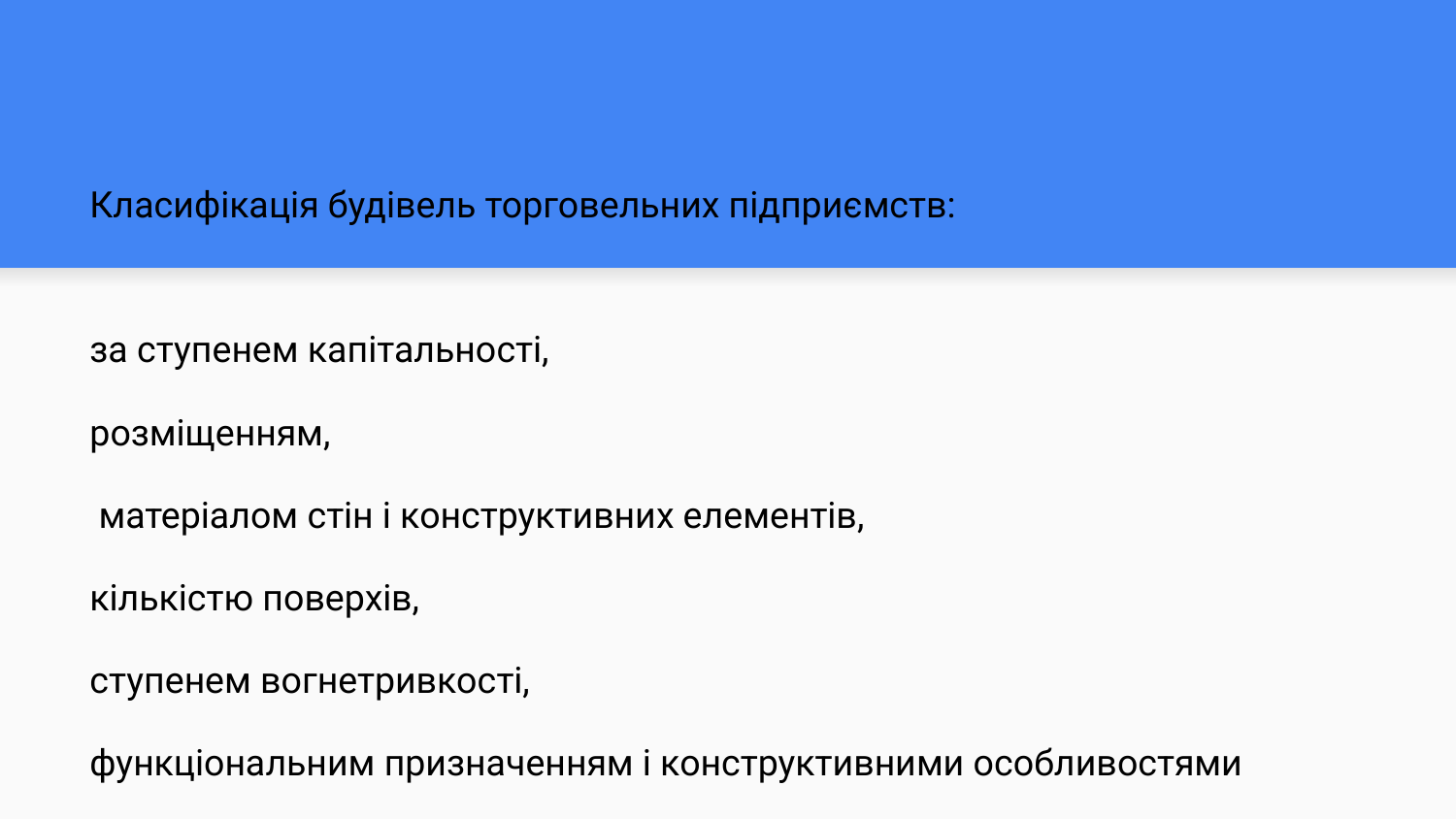

# Класифікація будівель торговельних підприємств:
за ступенем капітальності,
розміщенням,
 матеріалом стін і конструктивних елементів,
кількістю поверхів,
ступенем вогнетривкості,
функціональним призначенням і конструктивними особливостями